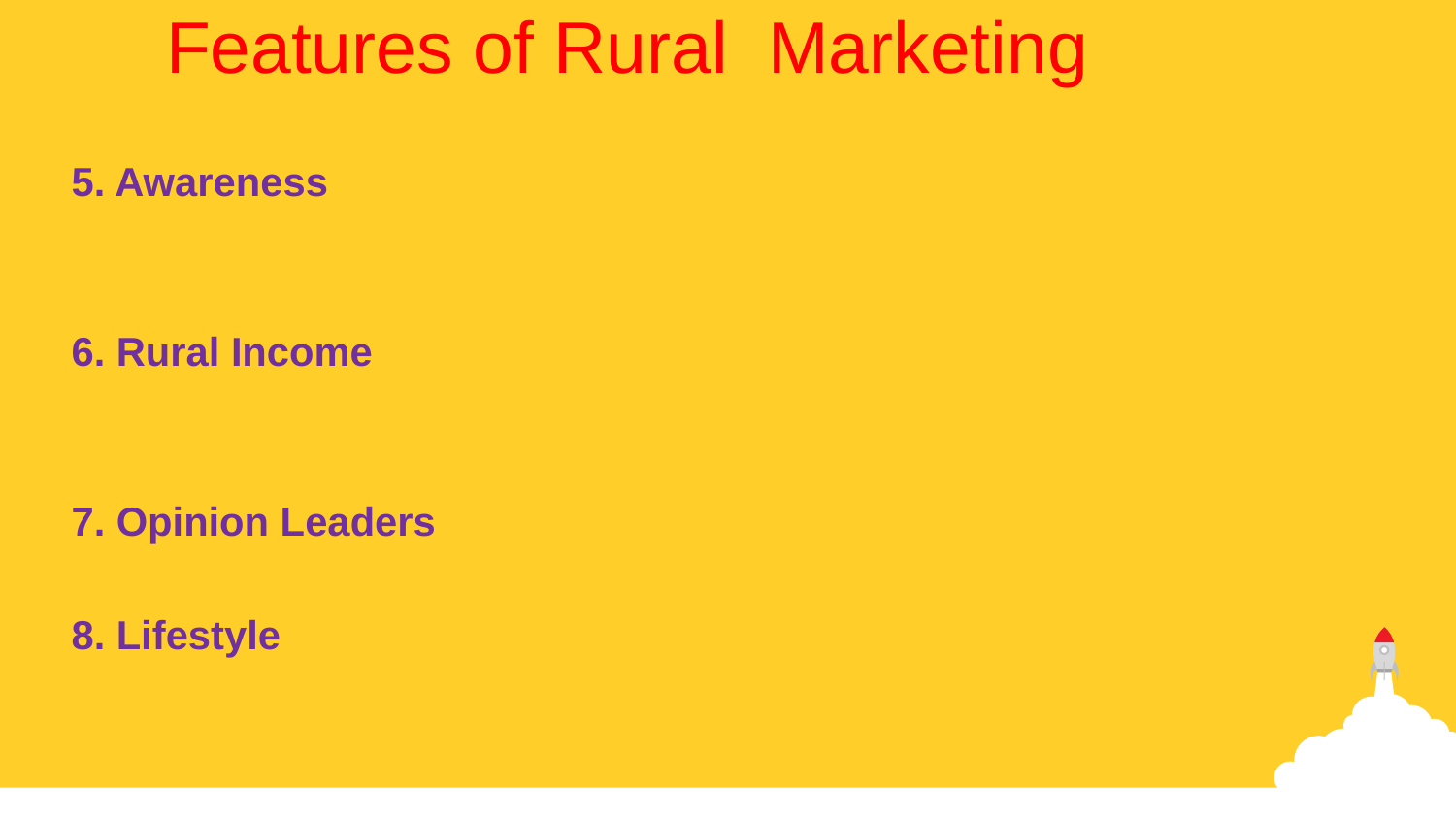

Features of Rural  Marketing

5. Awareness

6. Rural Income

7. Opinion Leaders

8. Lifestyle